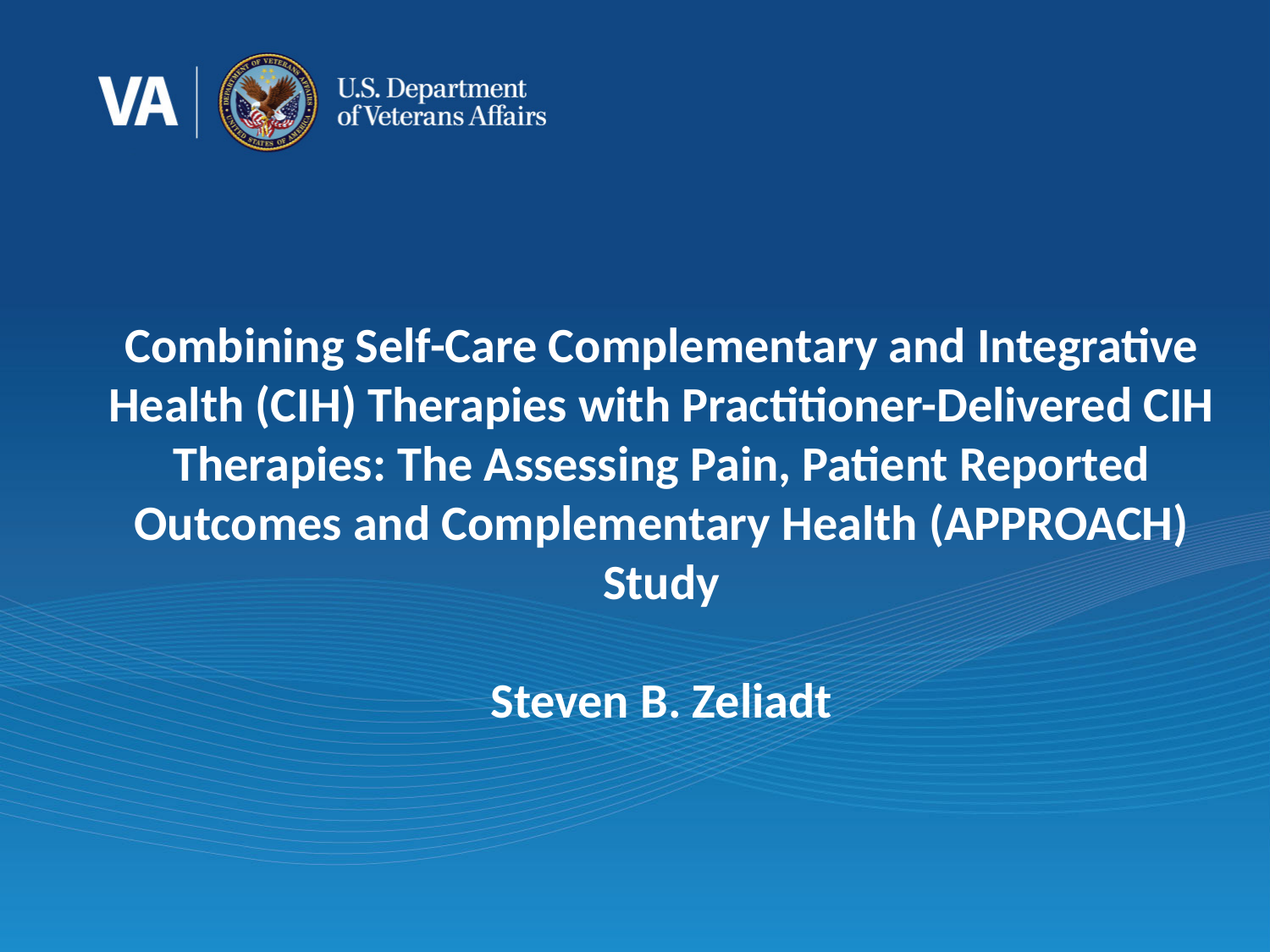

# Combining Self-Care Complementary and Integrative Health (CIH) Therapies with Practitioner-Delivered CIH Therapies: The Assessing Pain, Patient Reported Outcomes and Complementary Health (APPROACH) Study Steven B. Zeliadt